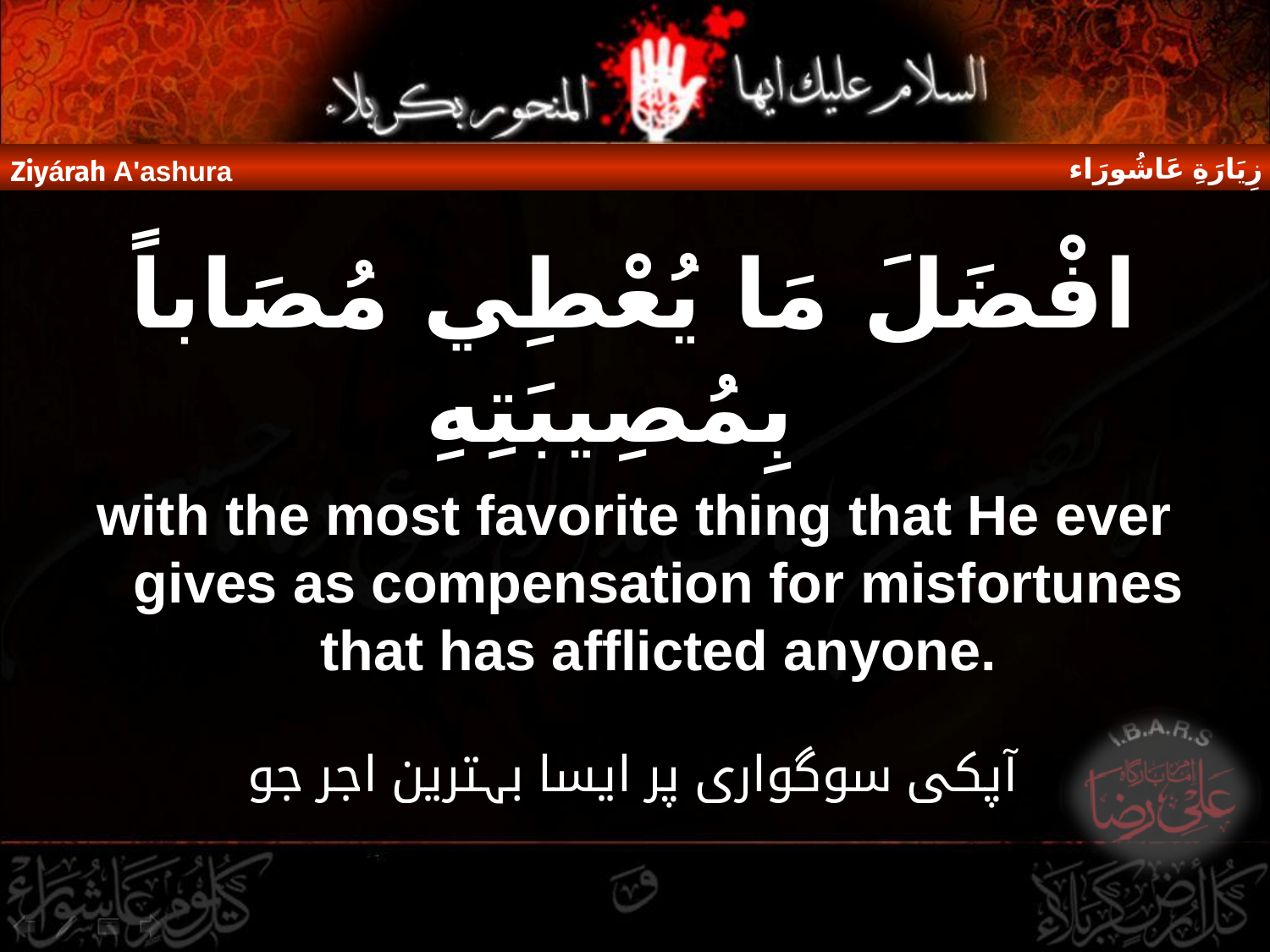

زِيَارَةِ عَاشُورَاء
Ziyárah A'ashura
افْضَلَ مَا يُعْطِي مُصَاباً بِمُصِيبَتِهِ
with the most favorite thing that He ever gives as compensation for misfortunes that has afflicted anyone.
آپکی سوگواری پر ایسا بہترین اجر جو